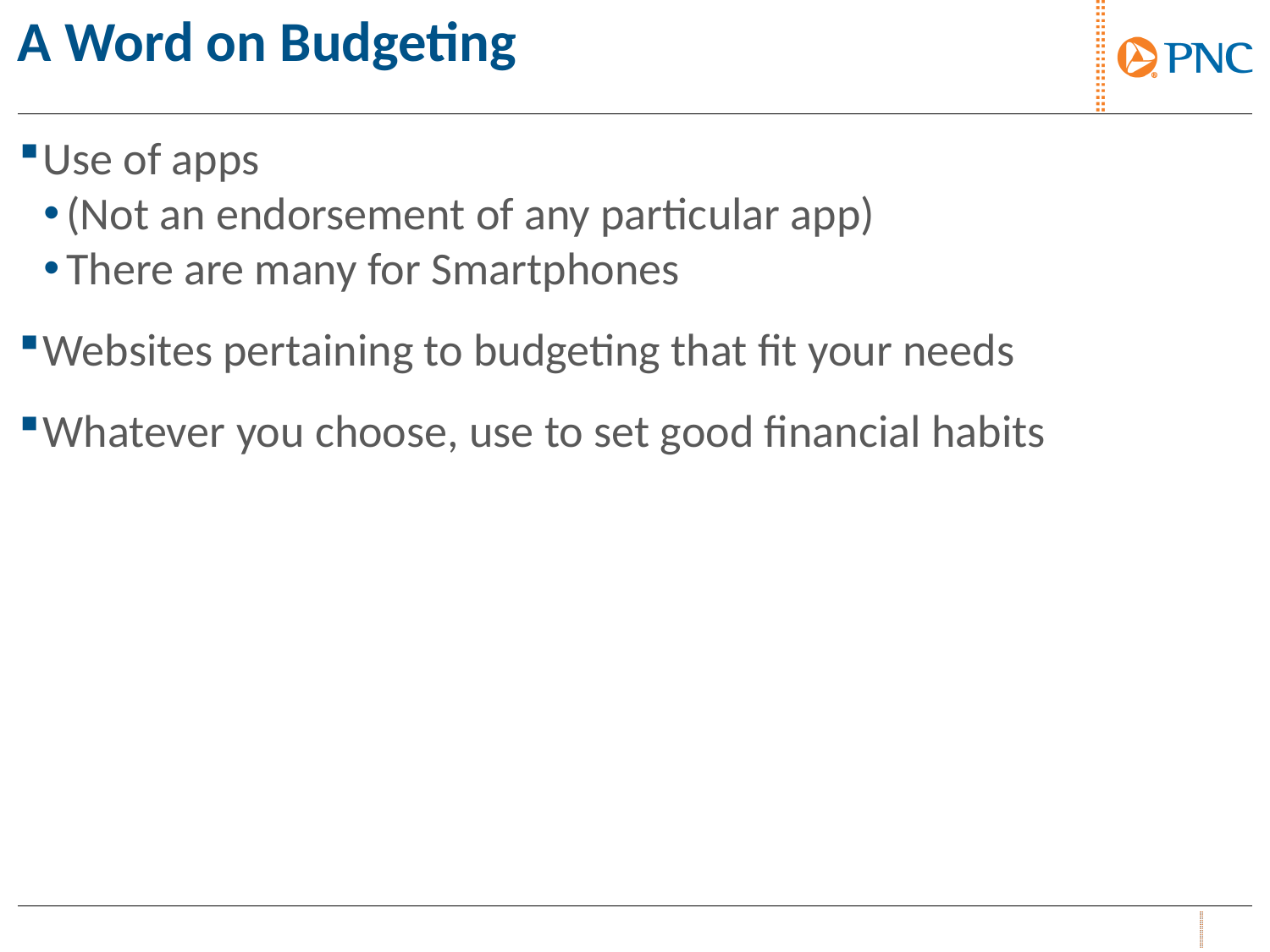

# A Word on Budgeting
Use of apps
(Not an endorsement of any particular app)
There are many for Smartphones
Websites pertaining to budgeting that fit your needs
Whatever you choose, use to set good financial habits